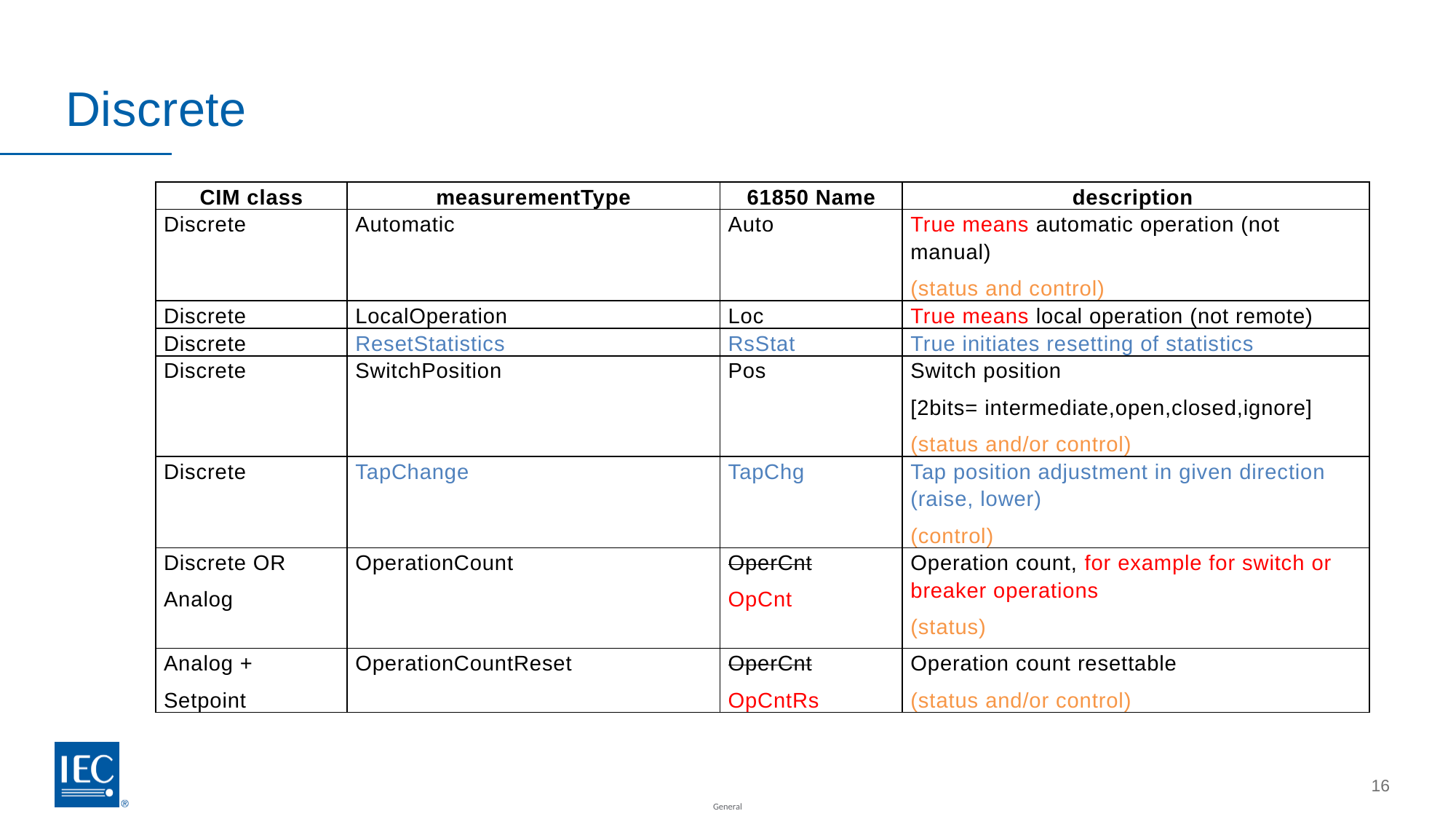

# Discrete
| CIM class | measurementType | 61850 Name | description |
| --- | --- | --- | --- |
| Discrete | Automatic | Auto | True means automatic operation (not manual) (status and control) |
| Discrete | LocalOperation | Loc | True means local operation (not remote) |
| Discrete | ResetStatistics | RsStat | True initiates resetting of statistics |
| Discrete | SwitchPosition | Pos | Switch position [2bits= intermediate,open,closed,ignore] (status and/or control) |
| Discrete | TapChange | TapChg | Tap position adjustment in given direction (raise, lower) (control) |
| Discrete OR Analog | OperationCount | OperCnt OpCnt | Operation count, for example for switch or breaker operations (status) |
| Analog + Setpoint | OperationCountReset | OperCnt OpCntRs | Operation count resettable (status and/or control) |
16